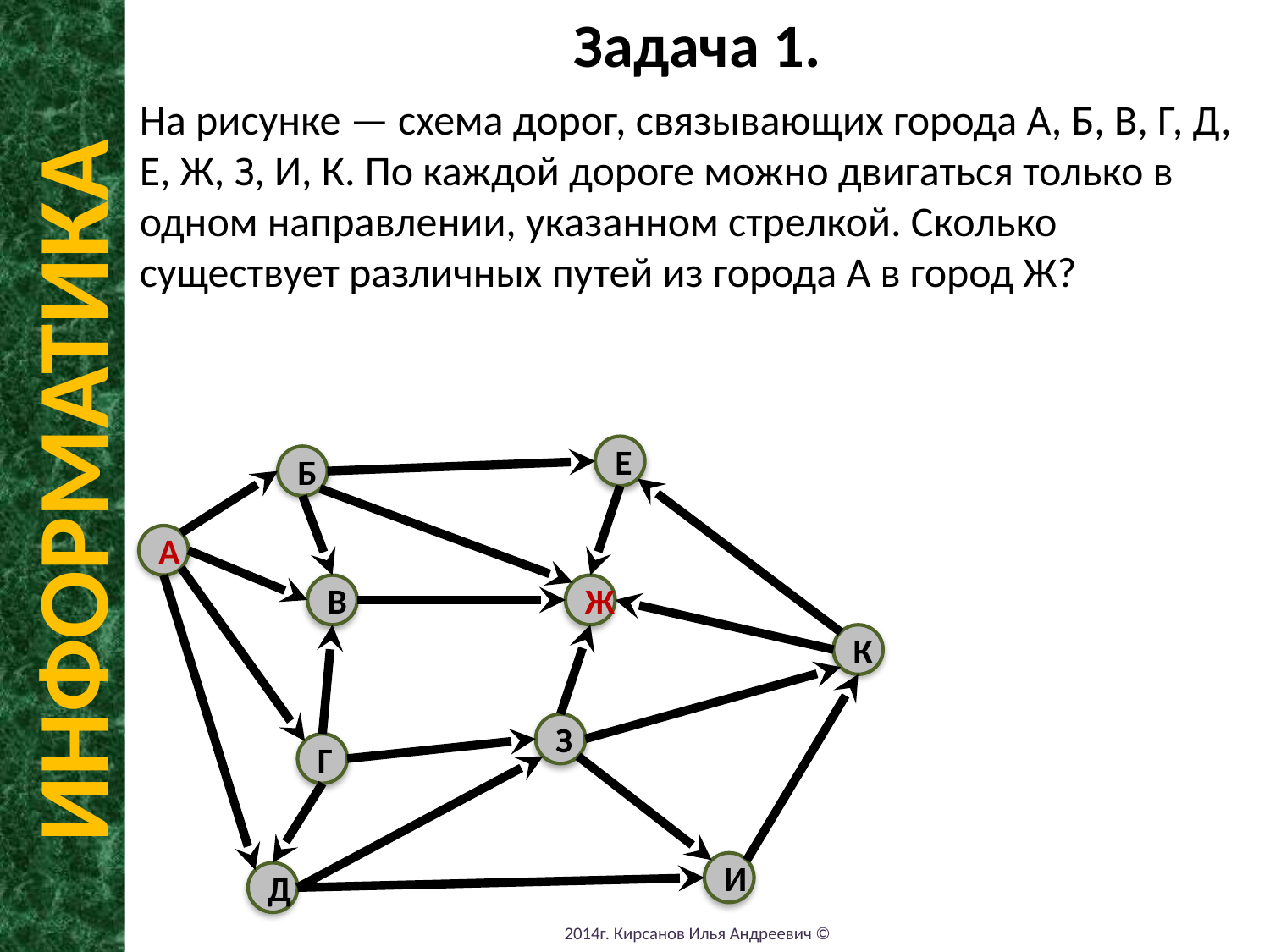

Задача 1.

На рисунке — схема дорог, связывающих города А, Б, В, Г, Д, Е, Ж, З, И, К. По каждой дороге можно двигаться только в одном направлении, указанном стрелкой. Сколько существует различных путей из города А в город Ж?

ИНФОРМАТИКА
Е
Б
A
В
Ж
К
З
Г
И
Д
2014г. Кирсанов Илья Андреевич ©